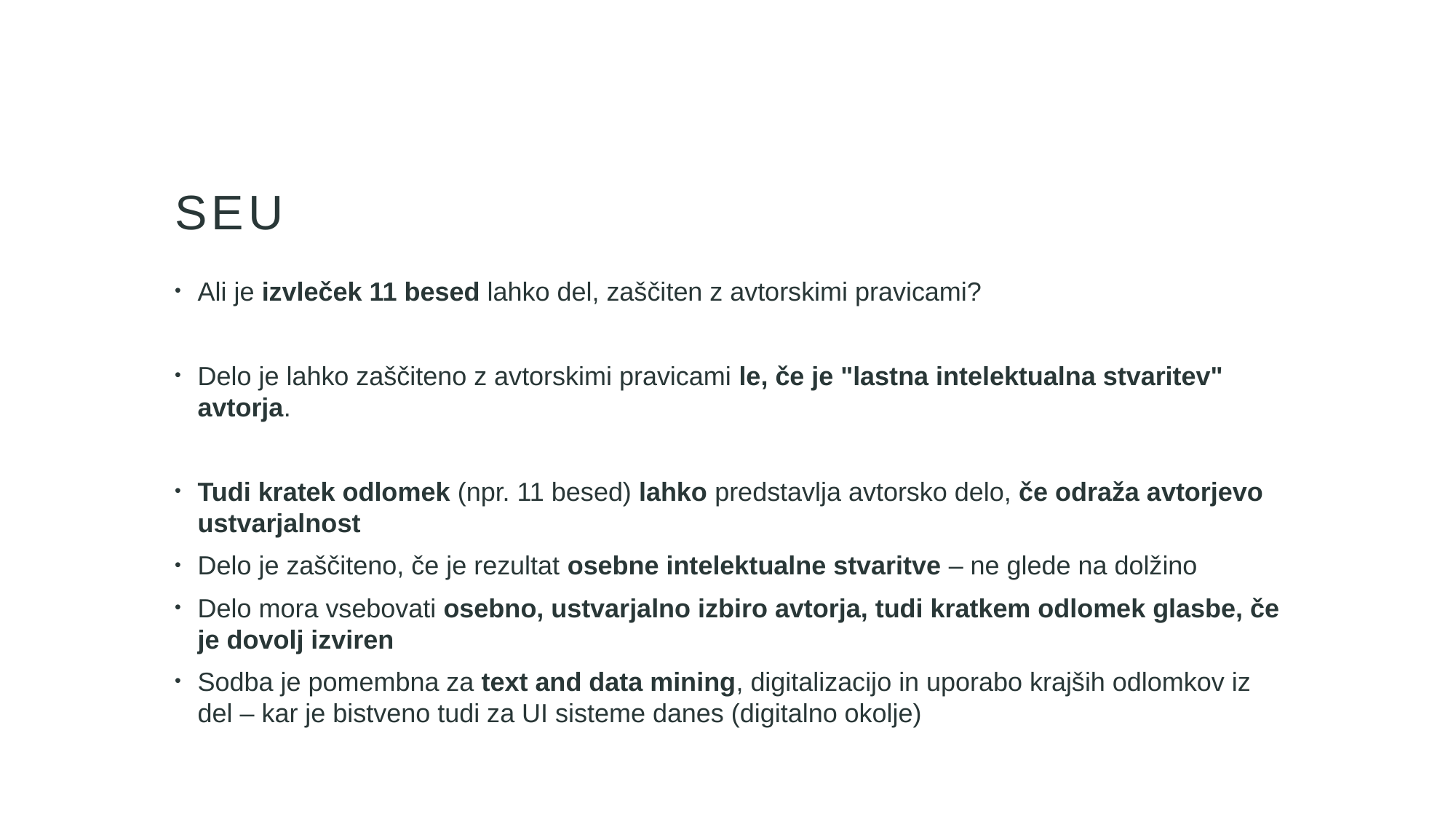

# SEU
Ali je izvleček 11 besed lahko del, zaščiten z avtorskimi pravicami?

Delo je lahko zaščiteno z avtorskimi pravicami le, če je "lastna intelektualna stvaritev" avtorja.

Tudi kratek odlomek (npr. 11 besed) lahko predstavlja avtorsko delo, če odraža avtorjevo ustvarjalnost
Delo je zaščiteno, če je rezultat osebne intelektualne stvaritve – ne glede na dolžino
Delo mora vsebovati osebno, ustvarjalno izbiro avtorja, tudi kratkem odlomek glasbe, če je dovolj izviren
Sodba je pomembna za text and data mining, digitalizacijo in uporabo krajših odlomkov iz del – kar je bistveno tudi za UI sisteme danes (digitalno okolje)